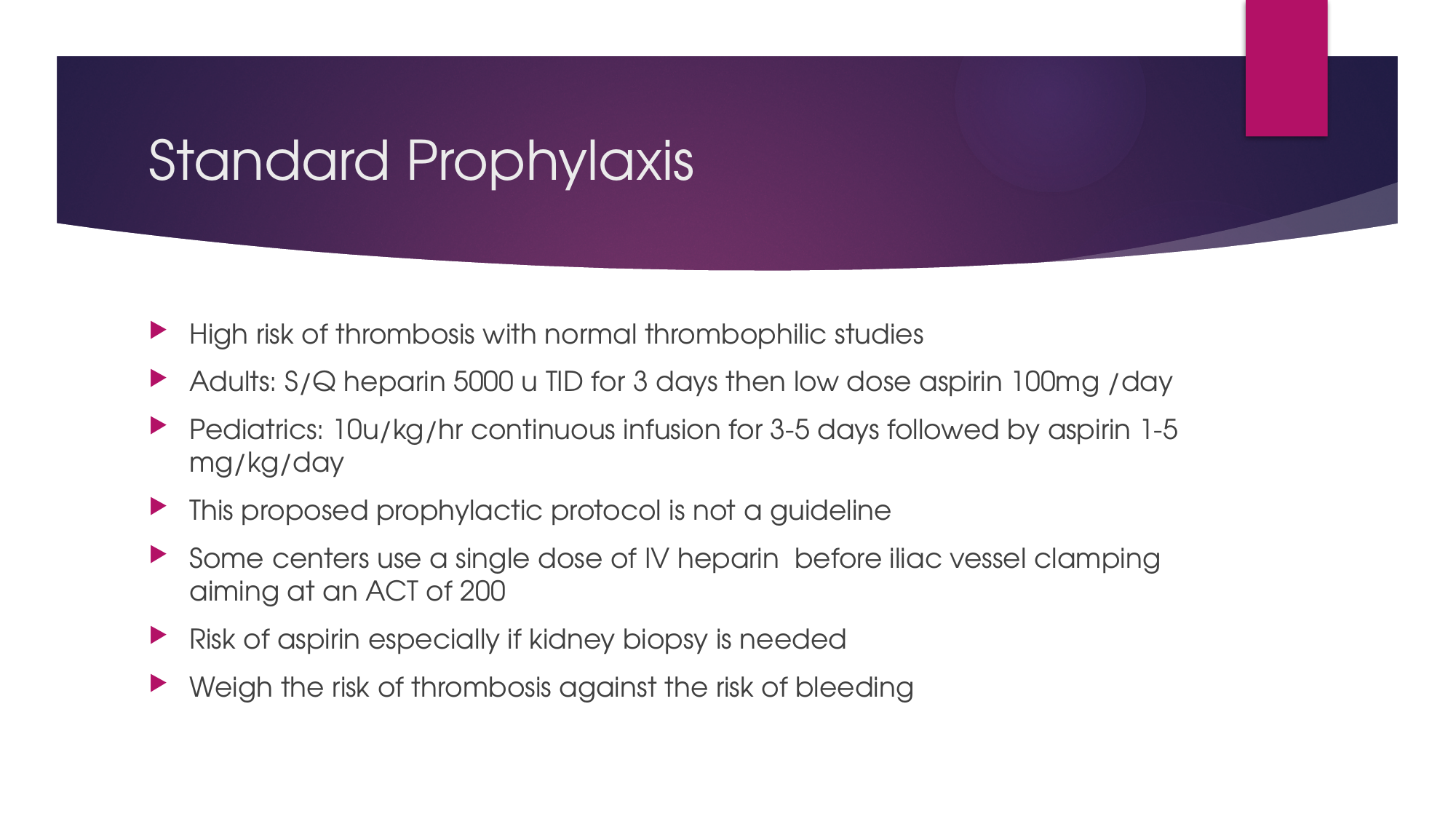

# Standard Prophylaxis
High risk of thrombosis with normal thrombophilic studies
Adults: S/Q heparin 5000 u TID for 3 days then low dose aspirin 100mg /day
Pediatrics: 10u/kg/hr continuous infusion for 3-5 days followed by aspirin 1-5 mg/kg/day
This proposed prophylactic protocol is not a guideline
Some centers use a single dose of IV heparin  before iliac vessel clamping aiming at an ACT of 200
Risk of aspirin especially if kidney biopsy is needed
Weigh the risk of thrombosis against the risk of bleeding